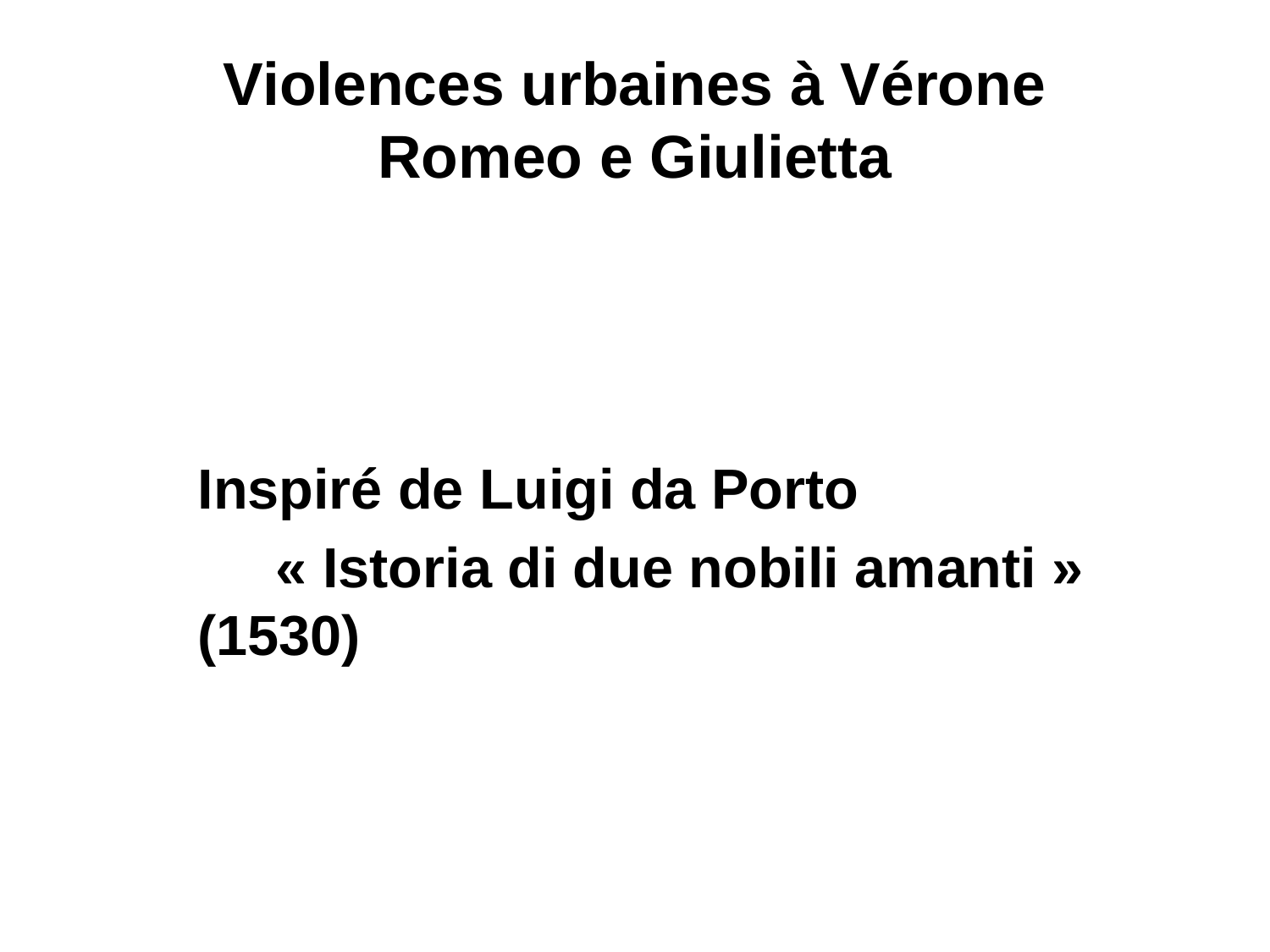

# Violences urbaines à Vérone Romeo e Giulietta
Inspiré de Luigi da Porto
     « Istoria di due nobili amanti » (1530)